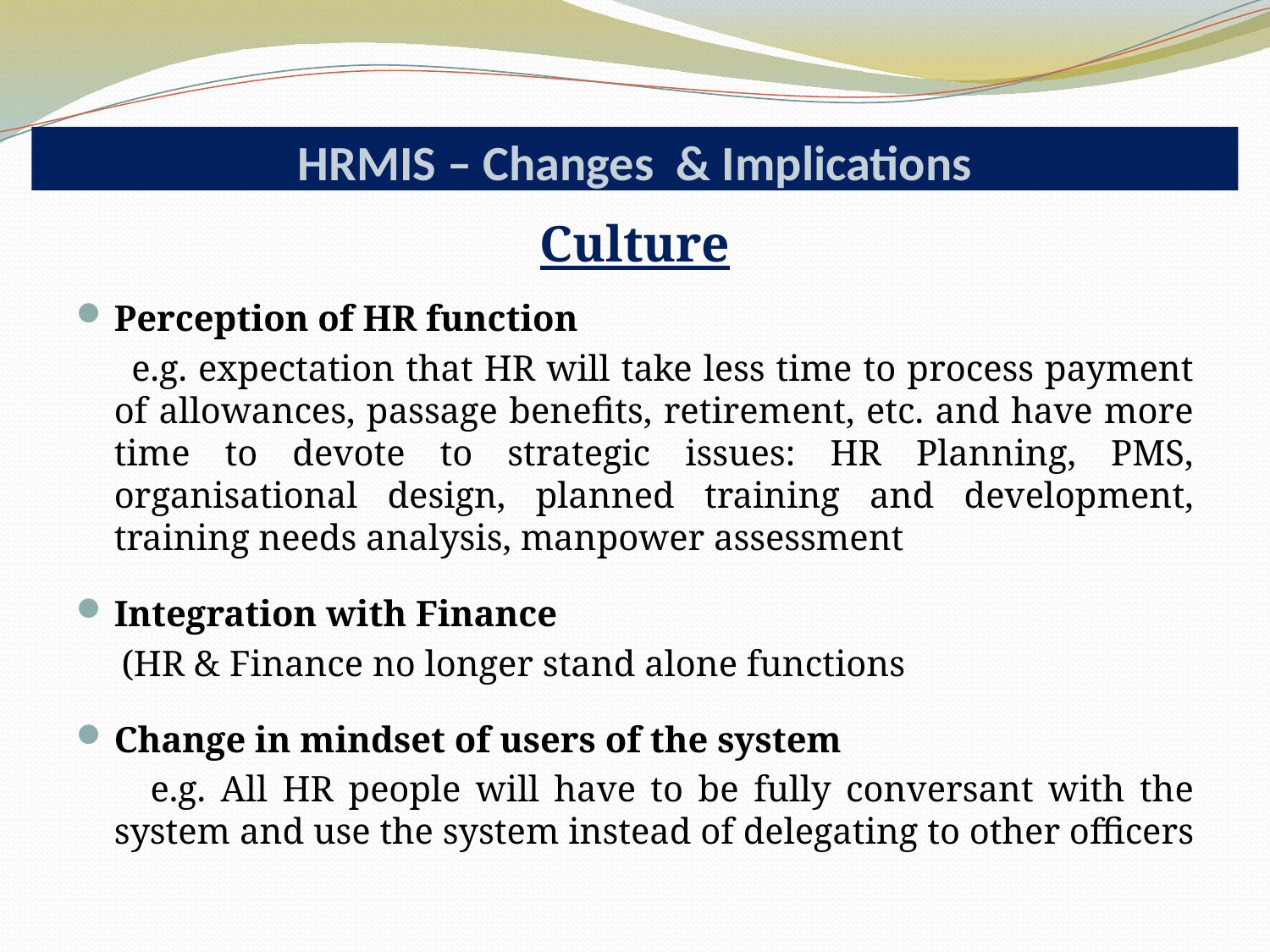

HRMIS – Changes  & Implications

Culture

Perception of HR function
     e.g. expectation that HR will take less time to process payment of allowances, passage benefits, retirement, etc. and have more time to devote to strategic issues: HR Planning, PMS, organisational design, planned training and development, training needs analysis, manpower assessment

Integration with Finance
     (HR & Finance no longer stand alone functions

Change in mindset of users of the system
     e.g. All HR people will have to be fully conversant with the system and use the system instead of delegating to other officers